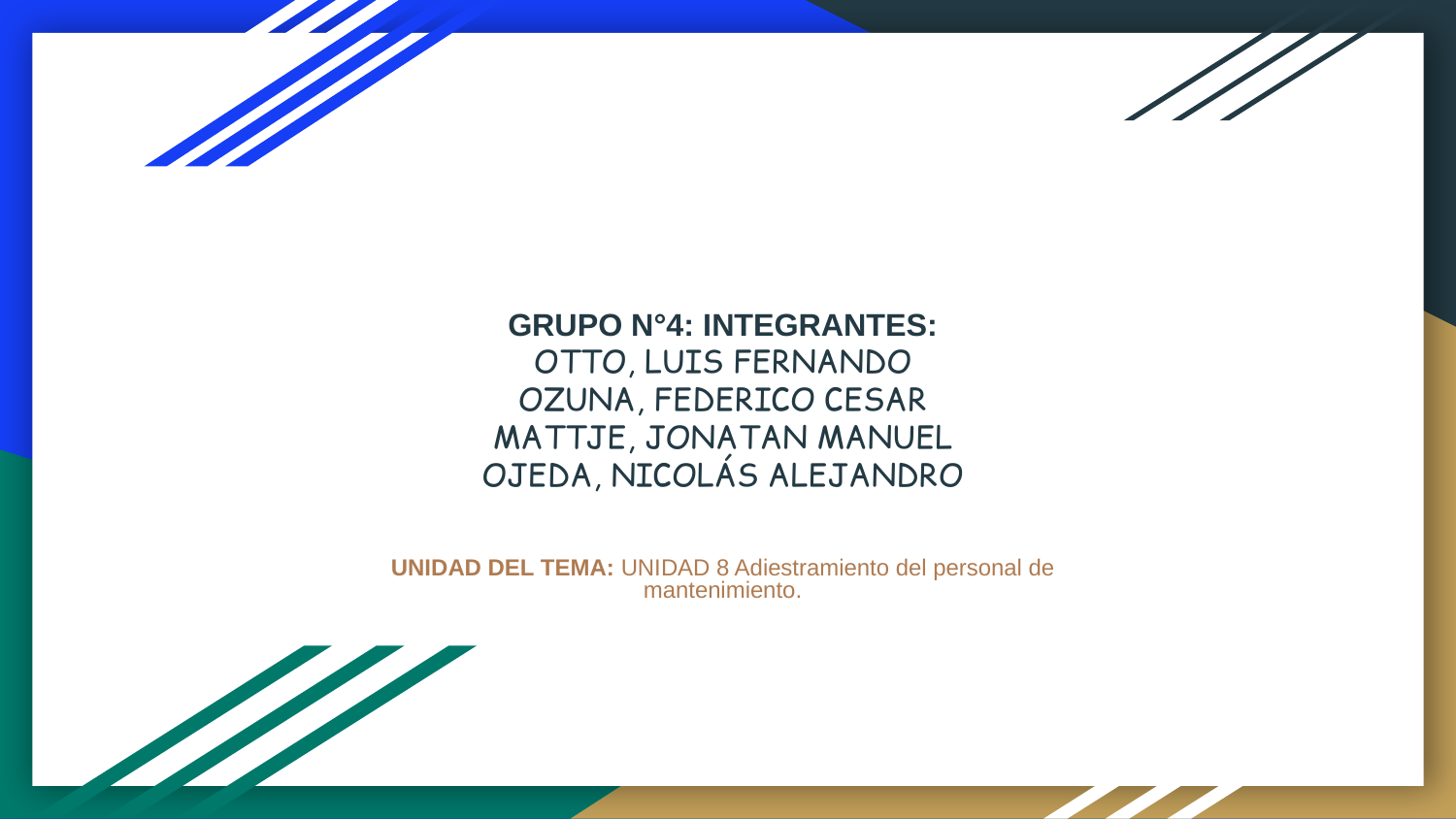

# GRUPO N°4: INTEGRANTES:
OTTO, LUIS FERNANDO
OZUNA, FEDERICO CESAR
MATTJE, JONATAN MANUEL
OJEDA, NICOLÁS ALEJANDRO

UNIDAD DEL TEMA: UNIDAD 8 Adiestramiento del personal de mantenimiento.